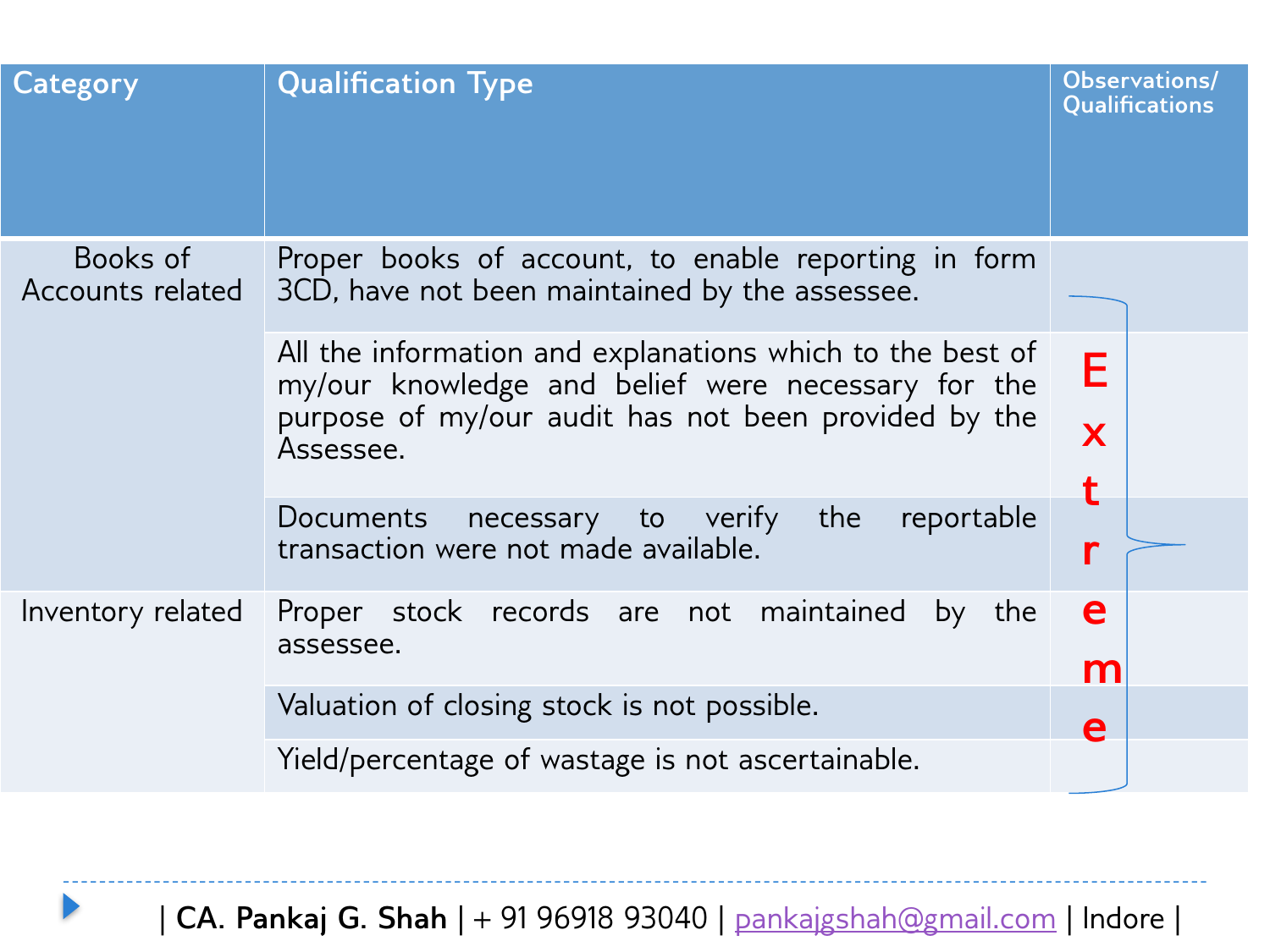

| Category | Qualification Type | Observations/ Qualifications |
| --- | --- | --- |
| Books of Accounts related | Proper books of account, to enable reporting in form 3CD, have not been maintained by the assessee. |  |
|  | All the information and explanations which to the best of my/our knowledge and belief were necessary for the purpose of my/our audit has not been provided by the Assessee. |  |
|  | Documents necessary to verify the reportable transaction were not made available. |  |
| Inventory related | Proper stock records are not maintained by the assessee. |  |
|  | Valuation of closing stock is not possible. |  |
|  | Yield/percentage of wastage is not ascertainable. |  |
Extreme
| CA. Pankaj G. Shah | + 91 96918 93040 | pankajgshah@gmail.com | Indore |